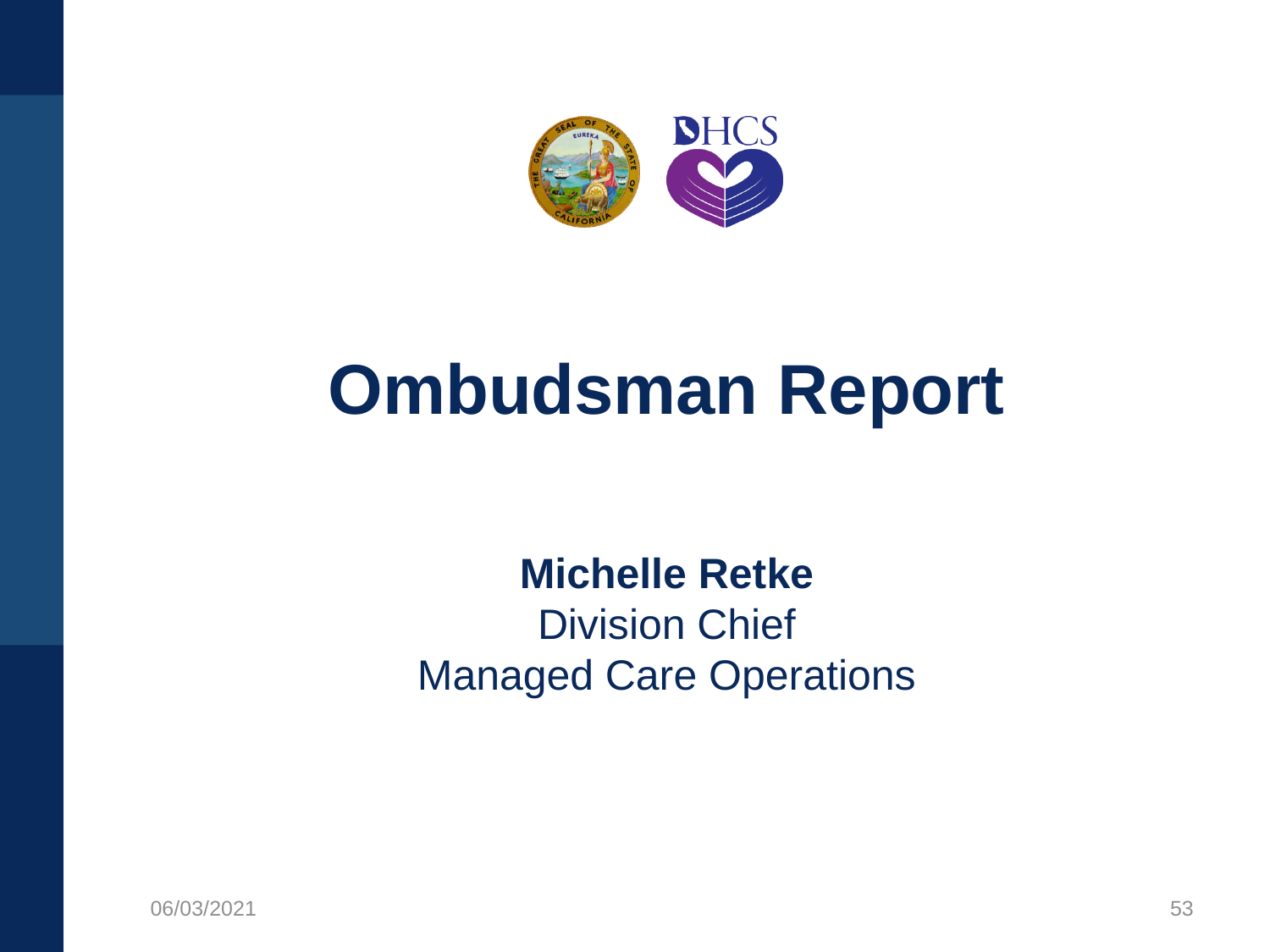

# Ombudsman Report
Michelle Retke
Division Chief
Managed Care Operations
06/03/2021
53